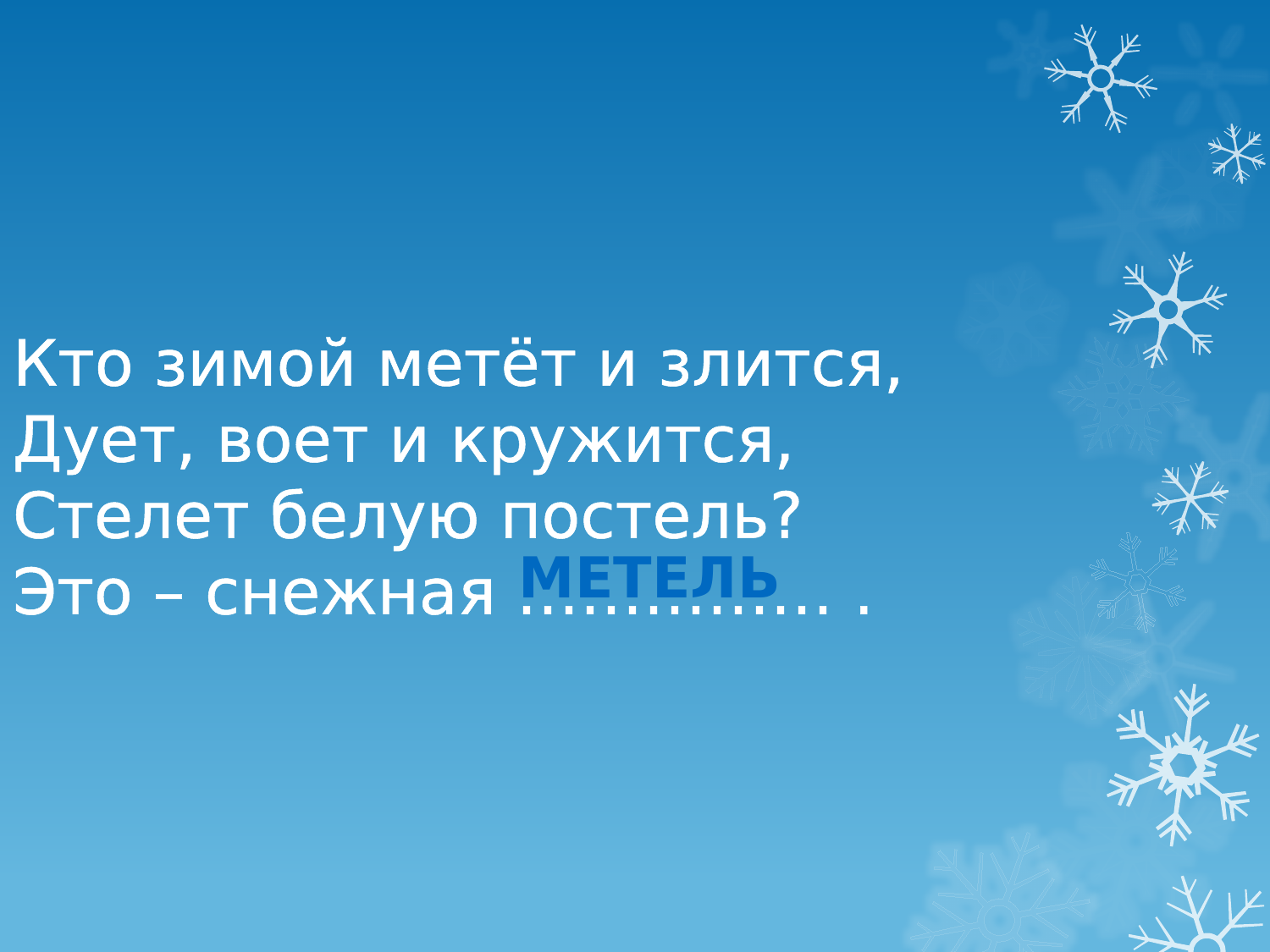

Кто зимой метёт и злится,
Дует, воет и кружится,
Стелет белую постель?
Это – снежная …………… .
метель